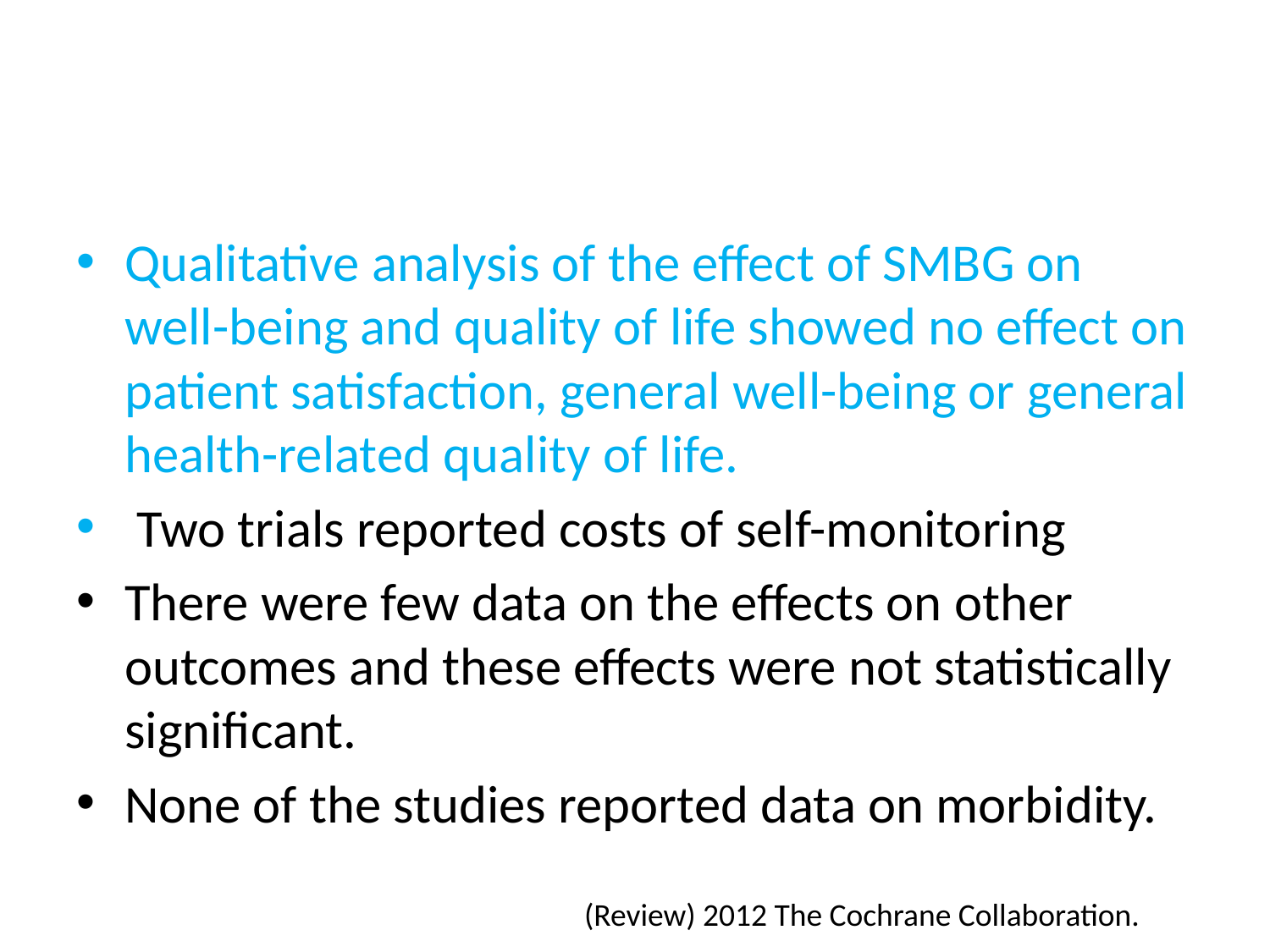

#
Qualitative analysis of the effect of SMBG on well-being and quality of life showed no effect on patient satisfaction, general well-being or general health-related quality of life.
 Two trials reported costs of self-monitoring
There were few data on the effects on other outcomes and these effects were not statistically significant.
None of the studies reported data on morbidity.
 (Review) 2012 The Cochrane Collaboration.